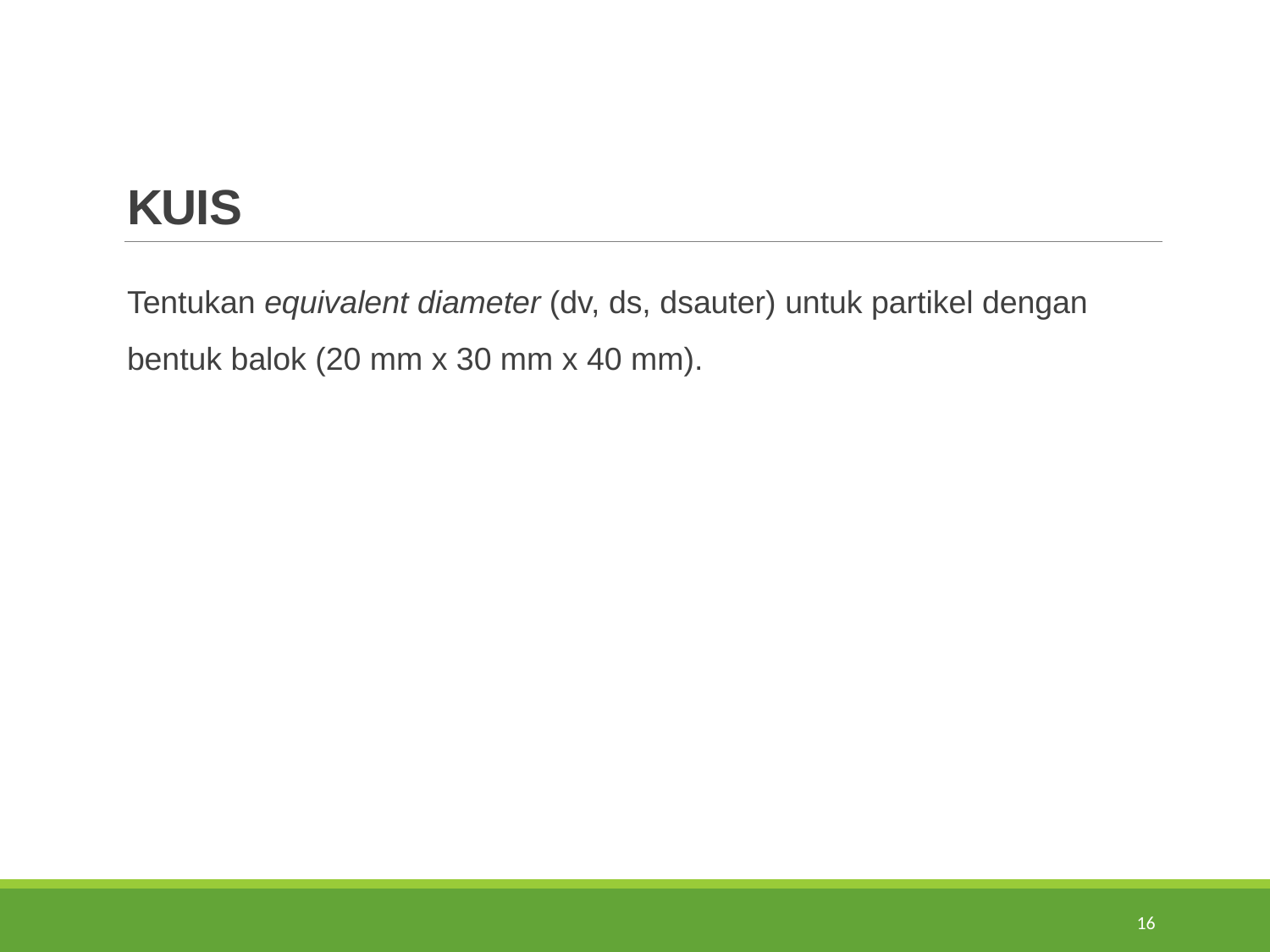

# KUIS
Tentukan equivalent diameter (dv, ds, dsauter) untuk partikel dengan bentuk balok (20 mm x 30 mm x 40 mm).

16